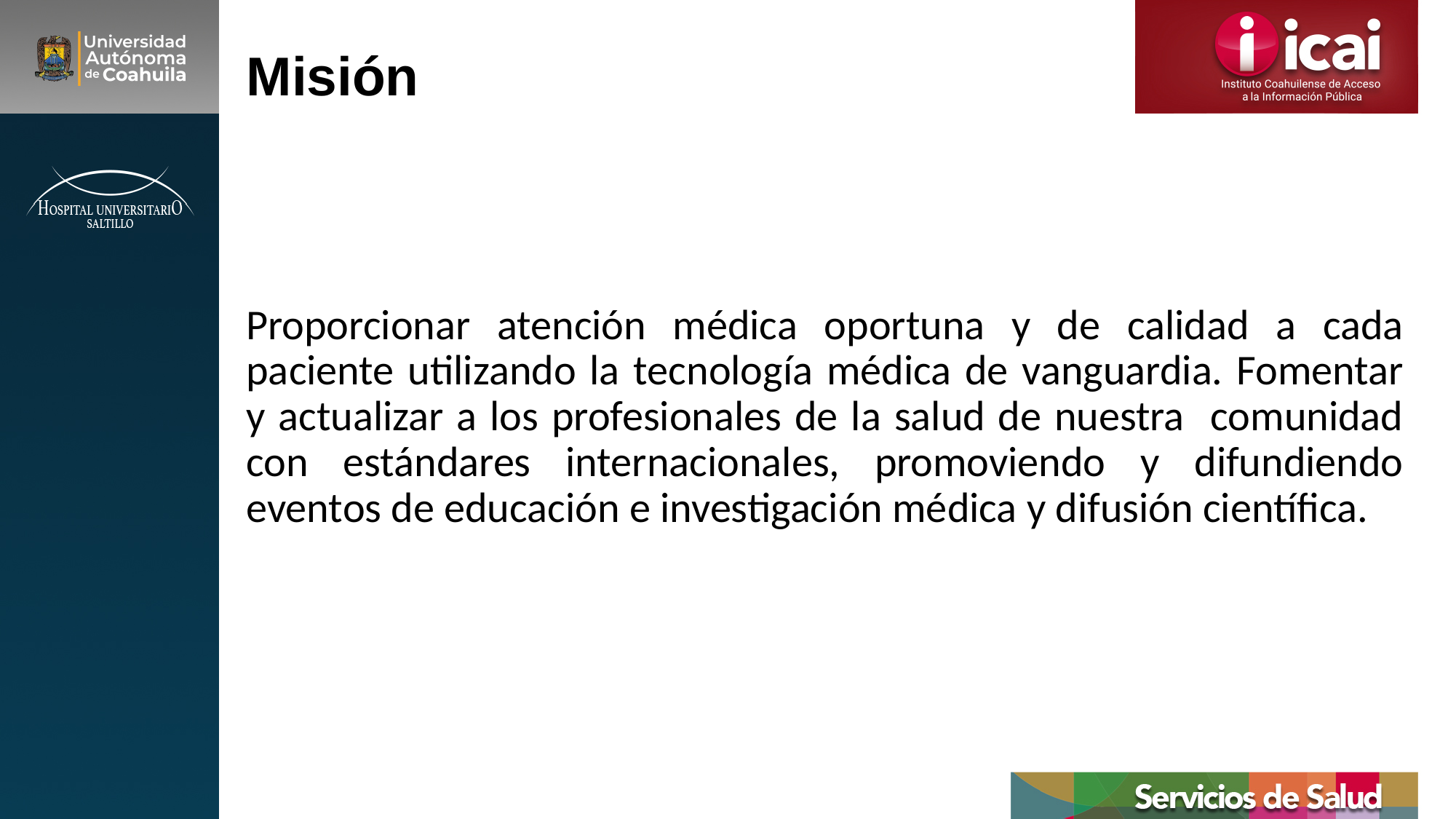

# Misión
Proporcionar atención médica oportuna y de calidad a cada paciente utilizando la tecnología médica de vanguardia. Fomentar y actualizar a los profesionales de la salud de nuestra  comunidad con estándares internacionales, promoviendo y difundiendo eventos de educación e investigación médica y difusión científica.